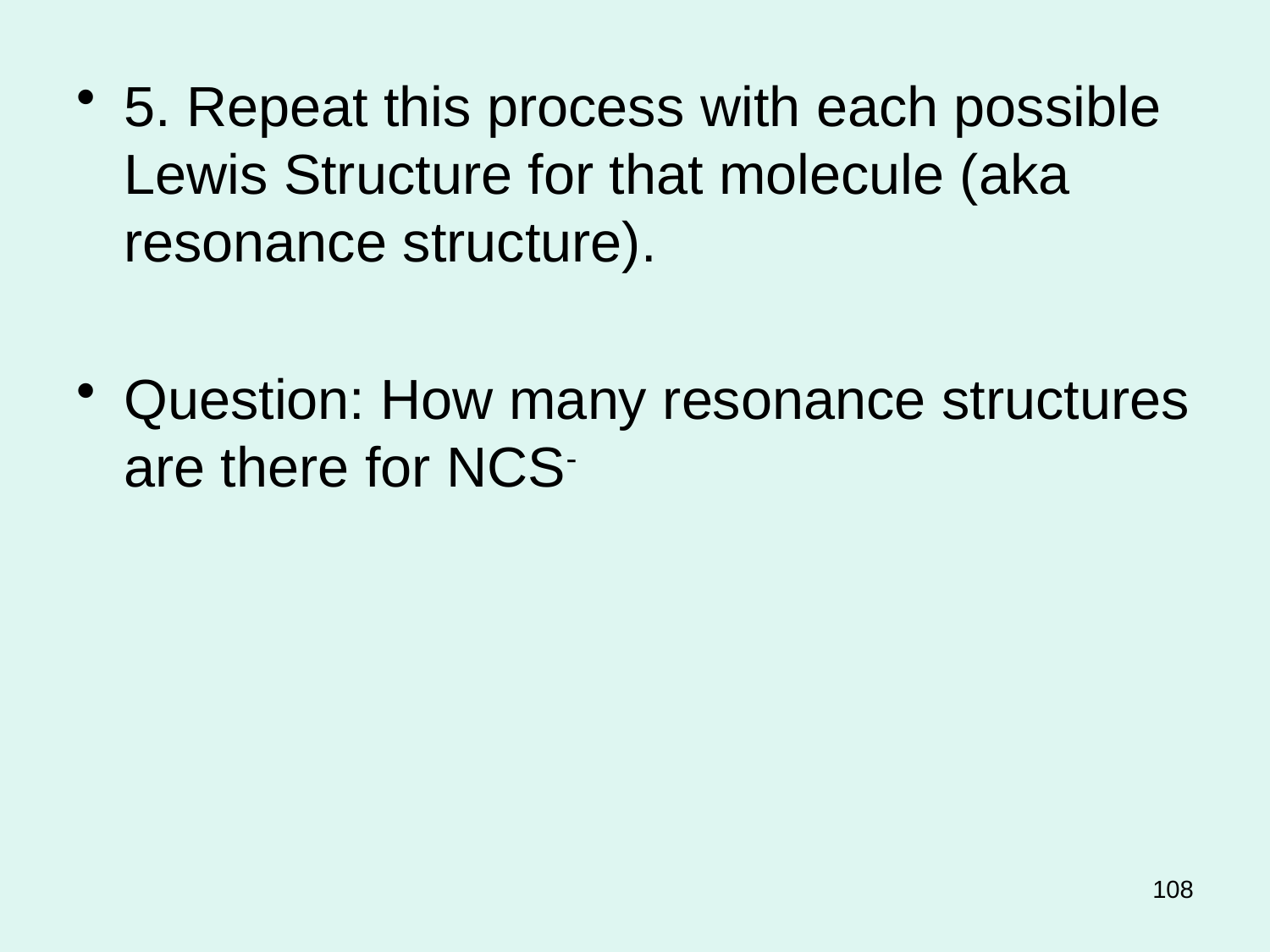

5. Repeat this process with each possible Lewis Structure for that molecule (aka resonance structure).

Question: How many resonance structures are there for NCS-
108